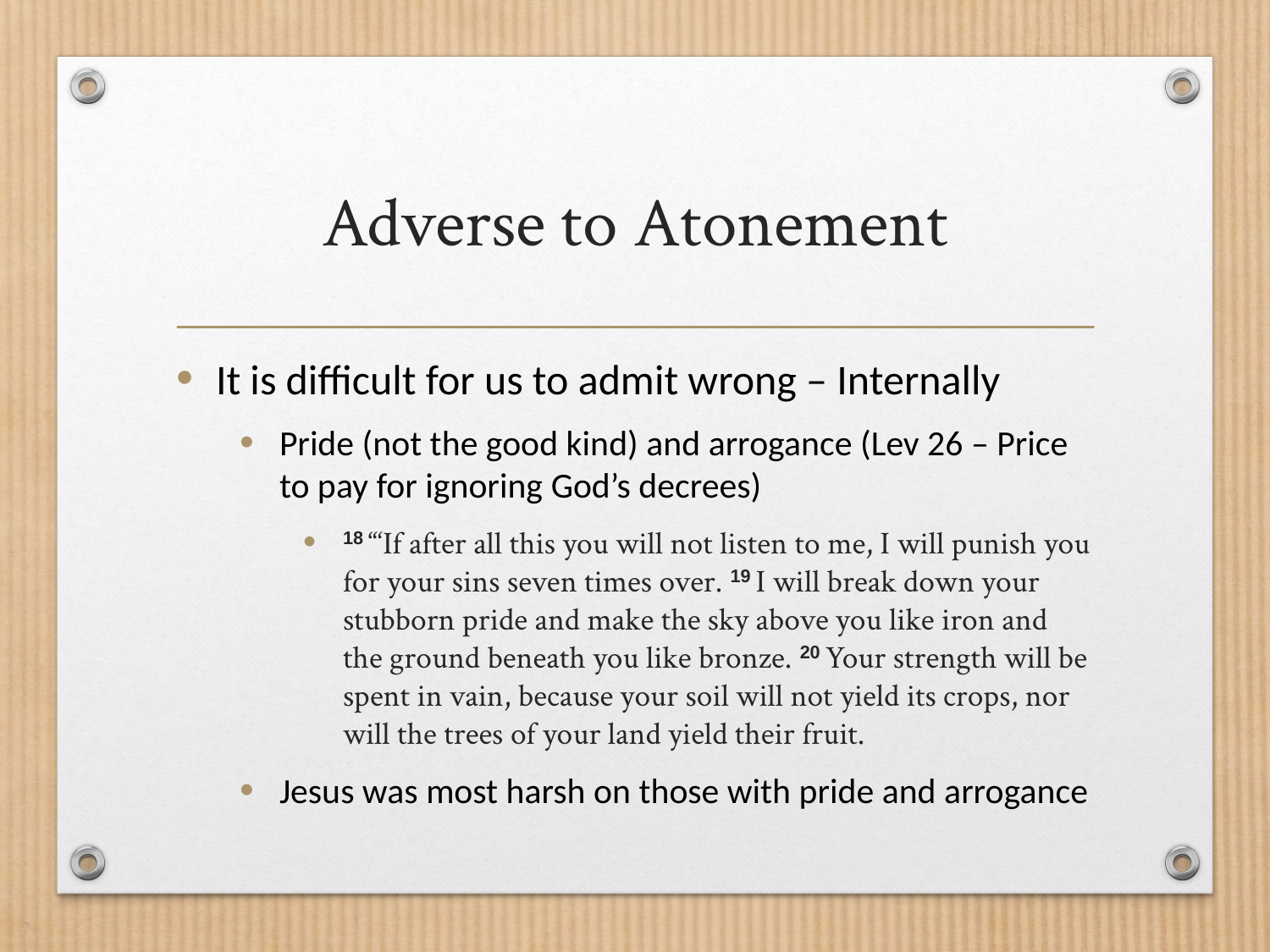

# Adverse to Atonement
It is difficult for us to admit wrong – Internally
Pride (not the good kind) and arrogance (Lev 26 – Price to pay for ignoring God’s decrees)
18 “‘If after all this you will not listen to me, I will punish you for your sins seven times over. 19 I will break down your stubborn pride and make the sky above you like iron and the ground beneath you like bronze. 20 Your strength will be spent in vain, because your soil will not yield its crops, nor will the trees of your land yield their fruit.
Jesus was most harsh on those with pride and arrogance